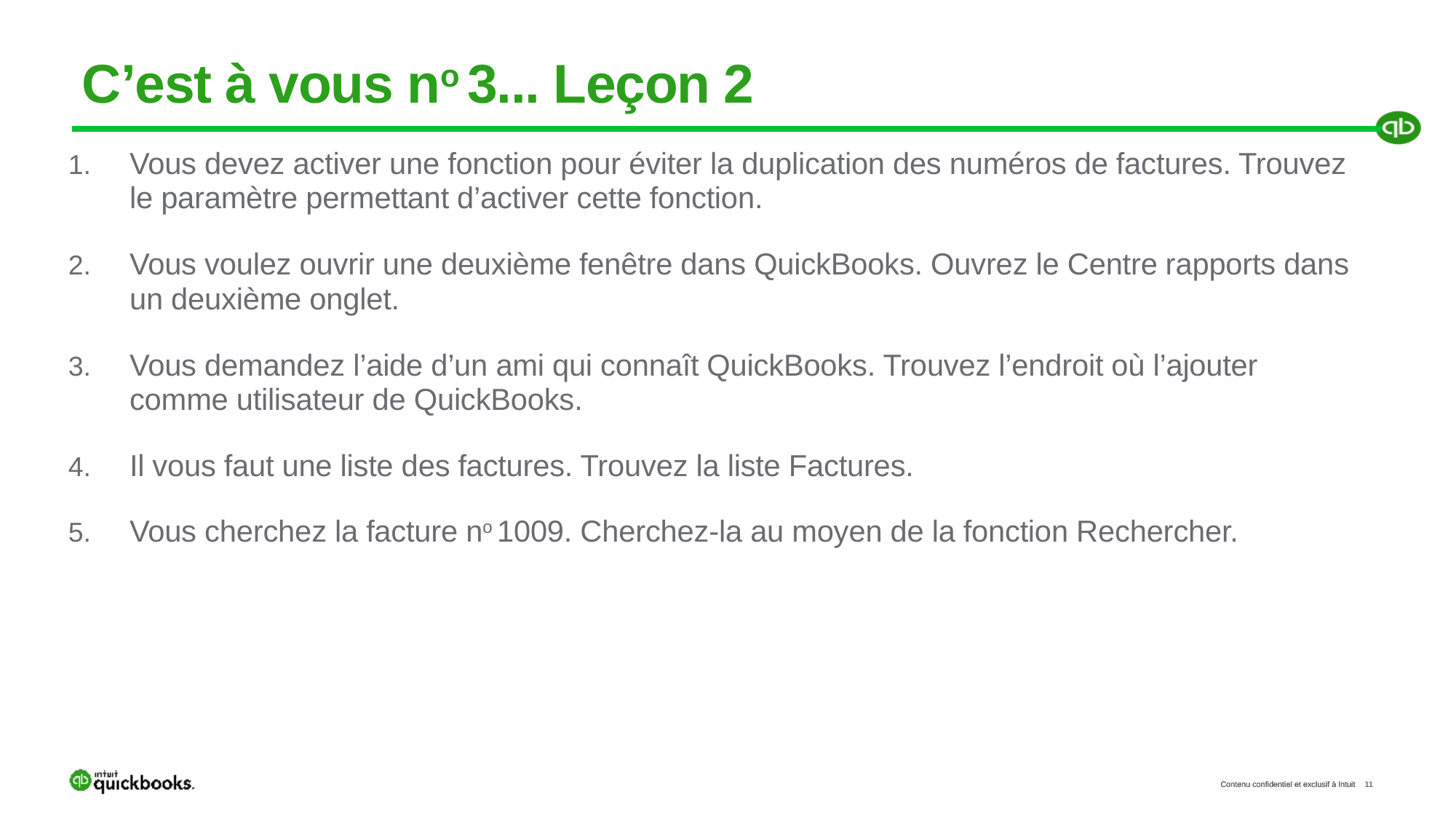

# C’est à vous no 3... Leçon 2
Vous devez activer une fonction pour éviter la duplication des numéros de factures. Trouvez le paramètre permettant d’activer cette fonction.
Vous voulez ouvrir une deuxième fenêtre dans QuickBooks. Ouvrez le Centre rapports dans un deuxième onglet.
Vous demandez l’aide d’un ami qui connaît QuickBooks. Trouvez l’endroit où l’ajouter comme utilisateur de QuickBooks.
Il vous faut une liste des factures. Trouvez la liste Factures.
Vous cherchez la facture no 1009. Cherchez-la au moyen de la fonction Rechercher.